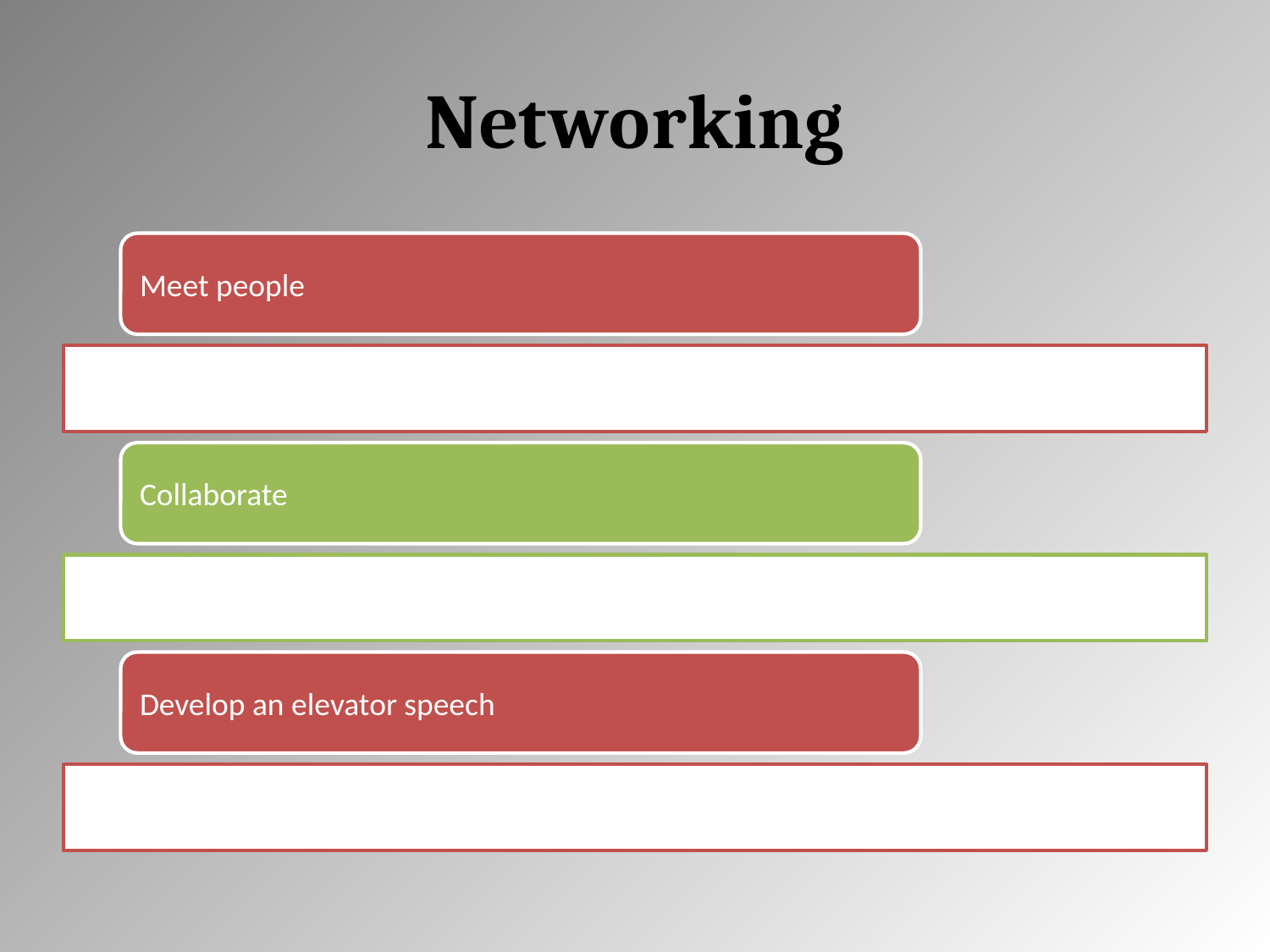

# Networking
Meet people
Collaborate
Develop an elevator speech